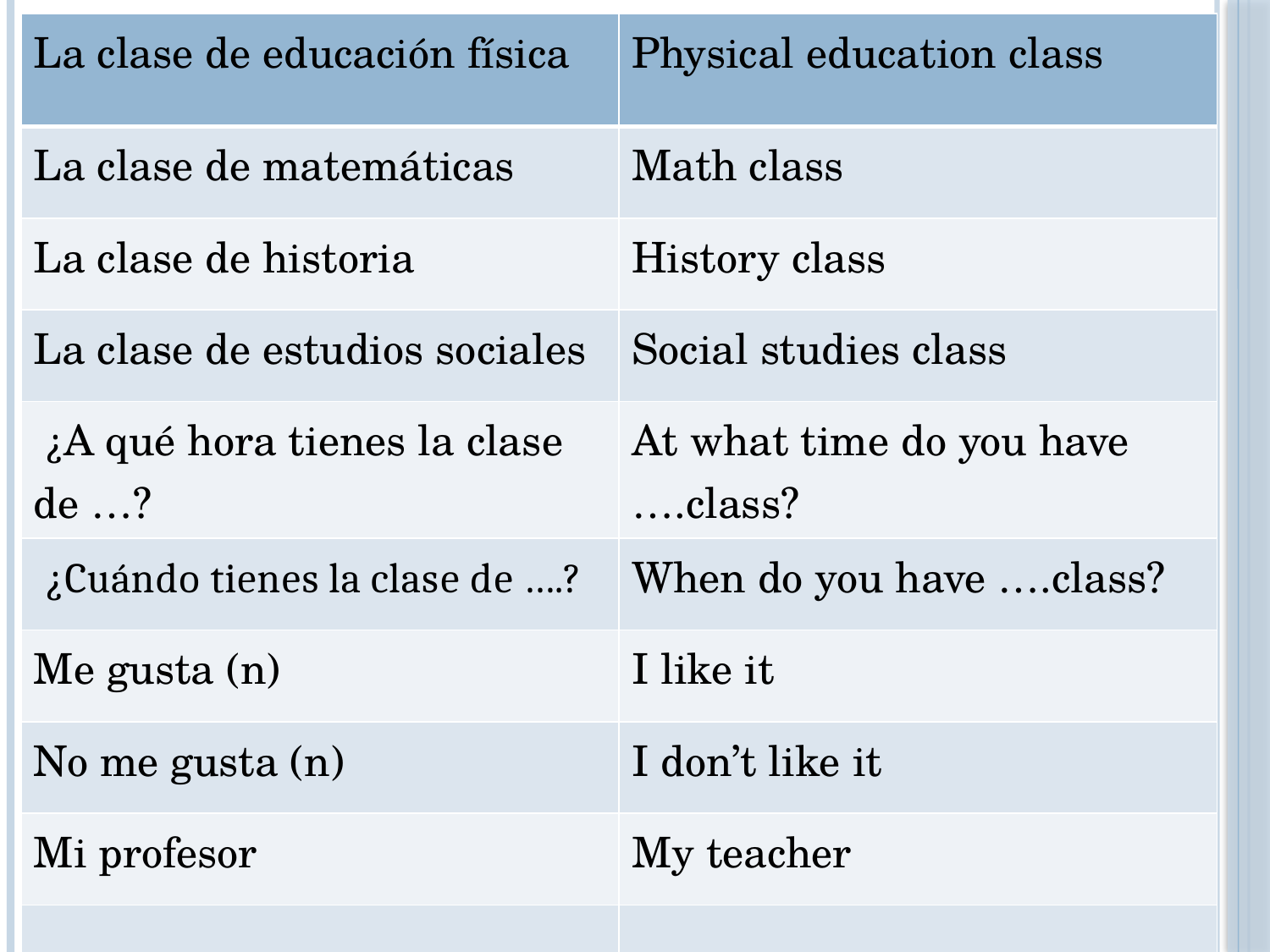

| La clase de educación física | Physical education class |
| --- | --- |
| La clase de matemáticas | Math class |
| La clase de historia | History class |
| La clase de estudios sociales | Social studies class |
| ¿A qué hora tienes la clase de …? | At what time do you have ….class? |
| ¿Cuándo tienes la clase de ….? | When do you have ….class? |
| Me gusta (n) | I like it |
| No me gusta (n) | I don’t like it |
| Mi profesor | My teacher |
|  |  |